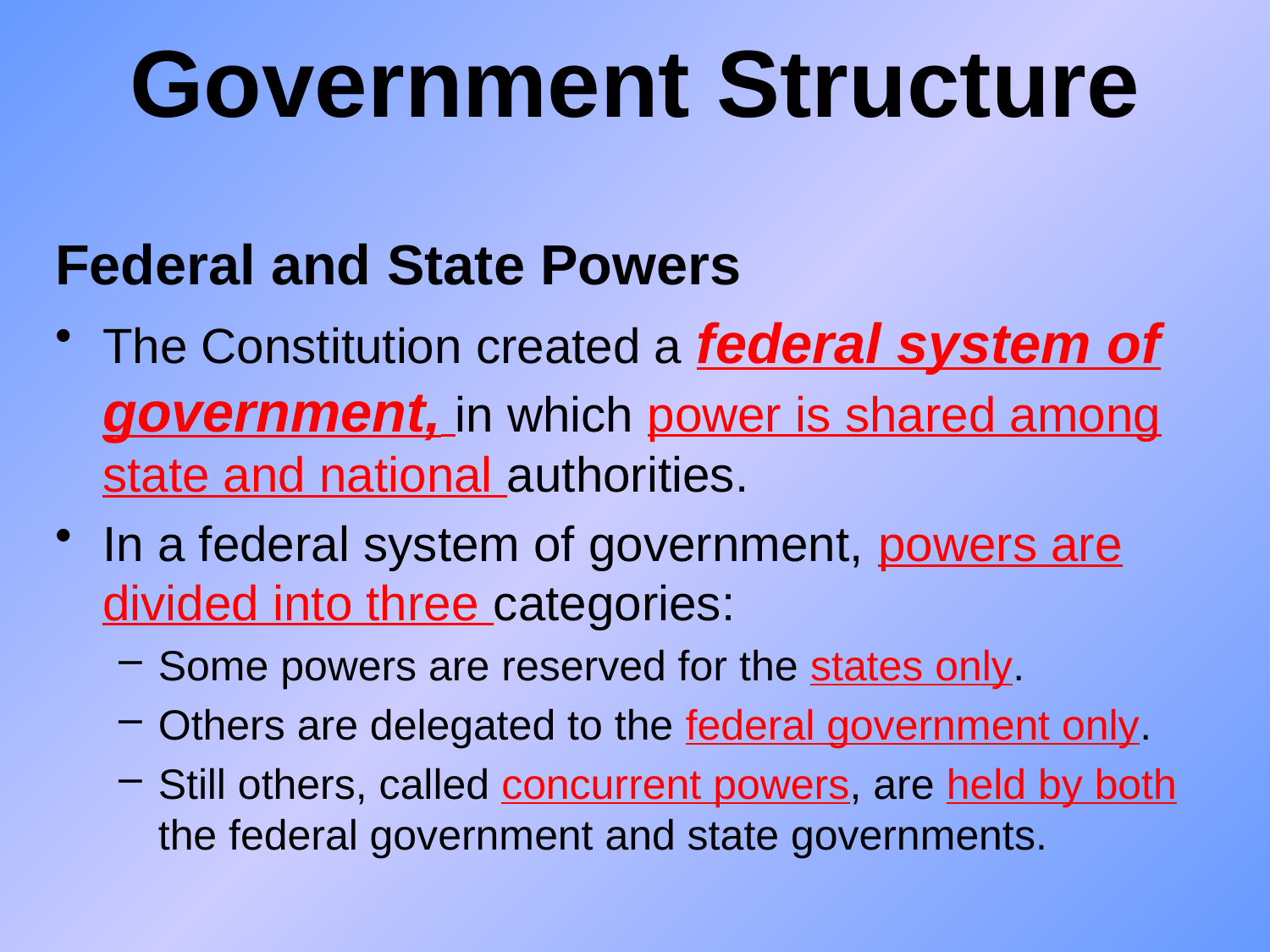

# Government Structure
Federal and State Powers
The Constitution created a federal system of government, in which power is shared among state and national authorities.
In a federal system of government, powers are divided into three categories:
Some powers are reserved for the states only.
Others are delegated to the federal government only.
Still others, called concurrent powers, are held by both the federal government and state governments.